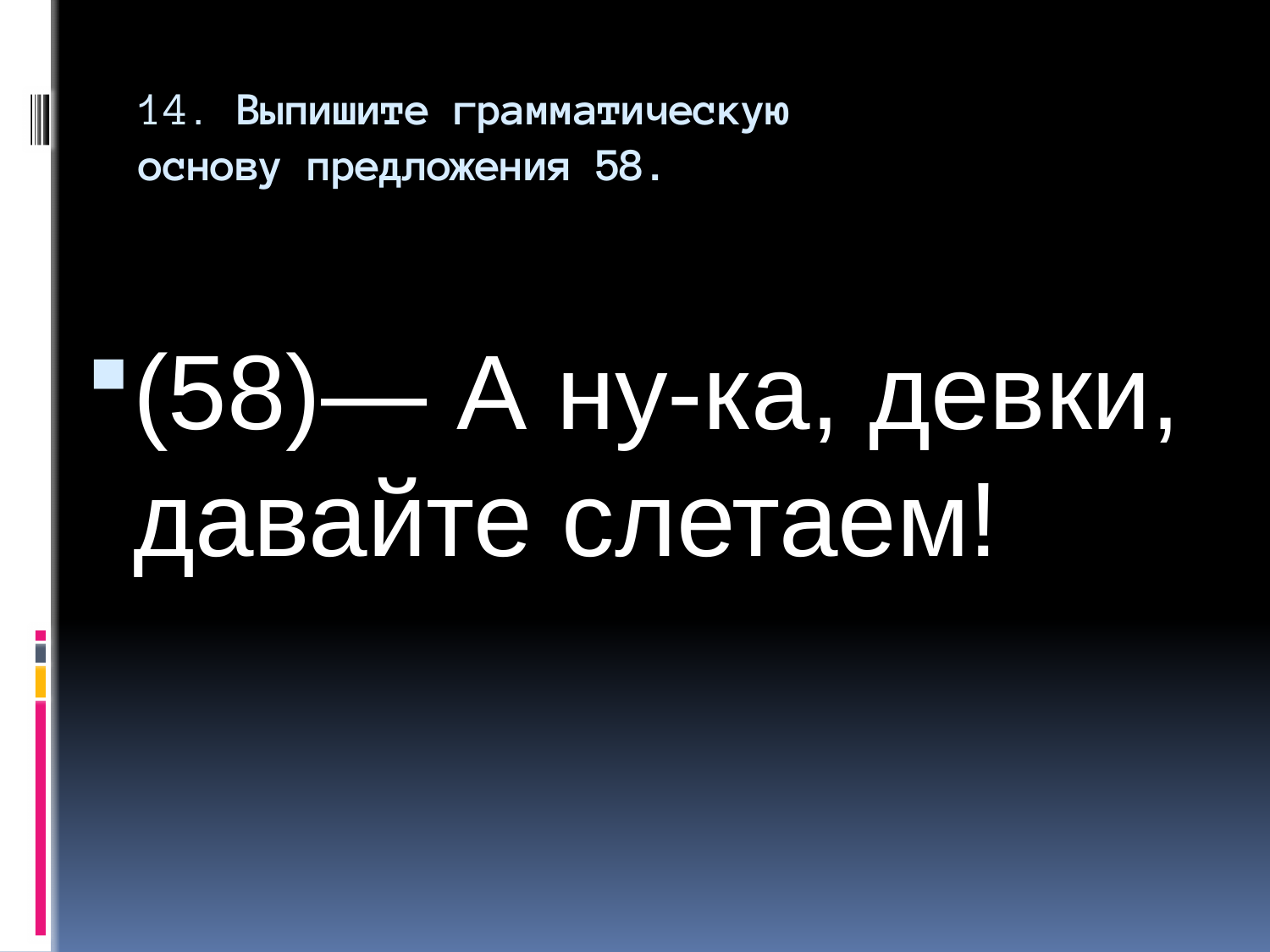

# 14. Выпишите грамматическую основу предложения 58.
(58)— А ну-ка, девки, давайте слетаем!